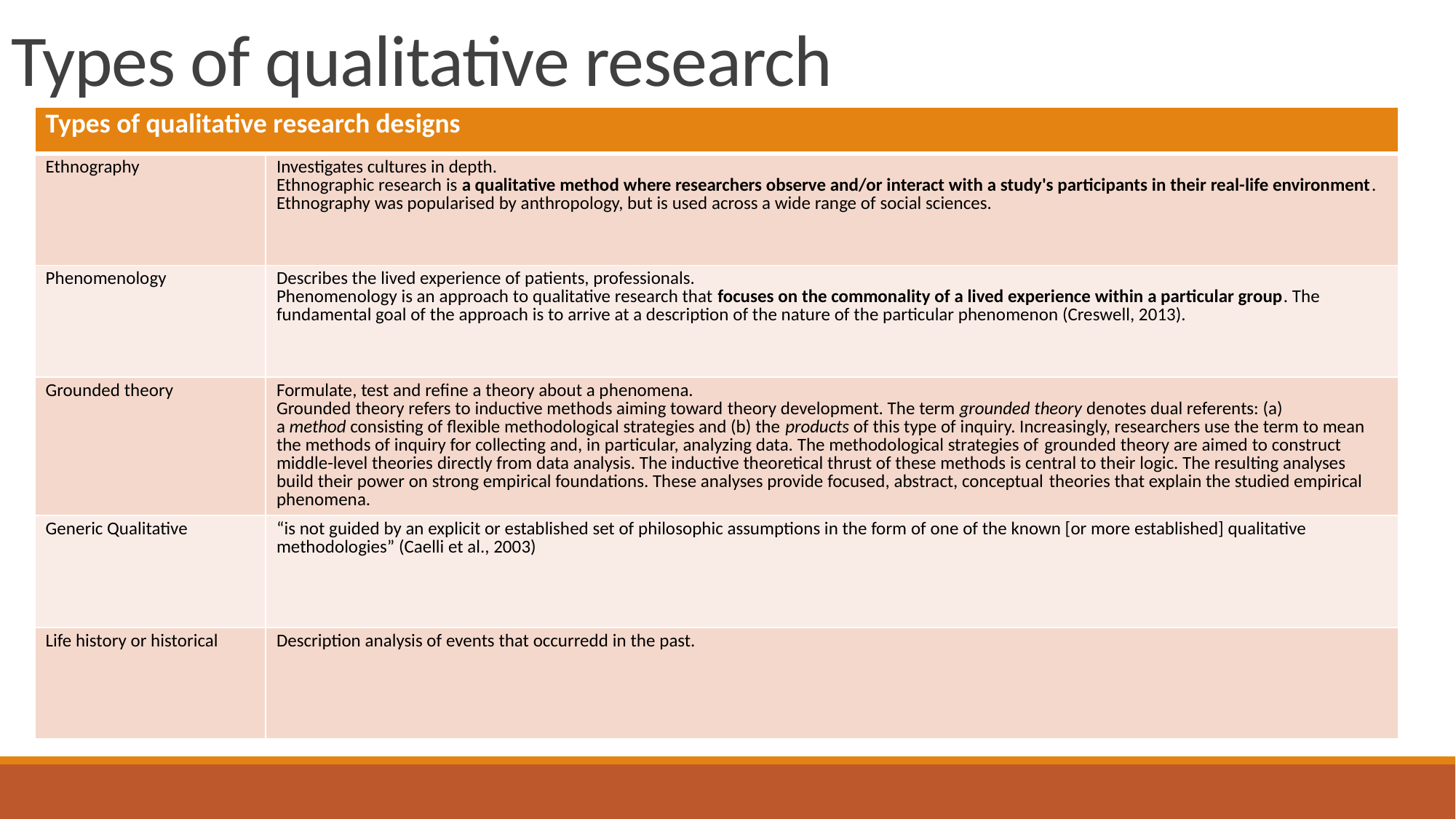

# Types of qualitative research
| Types of qualitative research designs |  |
| --- | --- |
| Ethnography | Investigates cultures in depth. Ethnographic research is a qualitative method where researchers observe and/or interact with a study's participants in their real-life environment. Ethnography was popularised by anthropology, but is used across a wide range of social sciences. |
| Phenomenology | Describes the lived experience of patients, professionals. Phenomenology is an approach to qualitative research that focuses on the commonality of a lived experience within a particular group. The fundamental goal of the approach is to arrive at a description of the nature of the particular phenomenon (Creswell, 2013). |
| Grounded theory | Formulate, test and refine a theory about a phenomena. Grounded theory refers to inductive methods aiming toward theory development. The term grounded theory denotes dual referents: (a) a method consisting of flexible methodological strategies and (b) the products of this type of inquiry. Increasingly, researchers use the term to mean the methods of inquiry for collecting and, in particular, analyzing data. The methodological strategies of grounded theory are aimed to construct middle-level theories directly from data analysis. The inductive theoretical thrust of these methods is central to their logic. The resulting analyses build their power on strong empirical foundations. These analyses provide focused, abstract, conceptual theories that explain the studied empirical phenomena. |
| Generic Qualitative | “is not guided by an explicit or established set of philosophic assumptions in the form of one of the known [or more established] qualitative methodologies” (Caelli et al., 2003) |
| Life history or historical | Description analysis of events that occurredd in the past. |